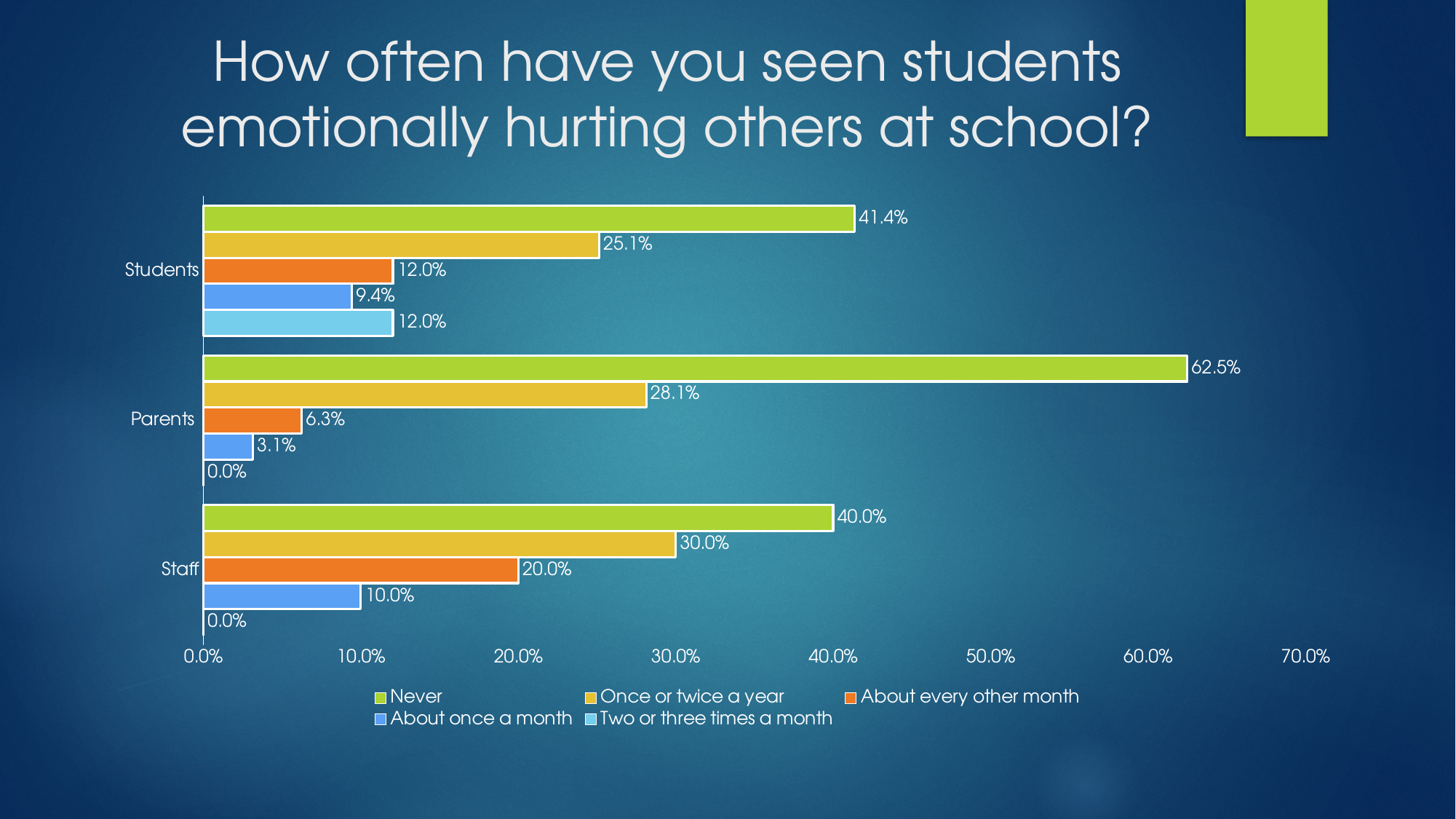

# How often have you seen students emotionally hurting others at school?

### Chart

| Category | Two or three times a month | About once a month | About every other month | Once or twice a year | Never |
|---|---|---|---|---|---|
| Staff | 0.0 | 0.1 | 0.2 | 0.3 | 0.4 |
| Parents  | 0.0 | 0.03125 | 0.0625 | 0.28125 | 0.625 |
| Students | 0.12041884816753927 | 0.09424083769633508 | 0.12041884816753927 | 0.2513089005235602 | 0.41361256544502617 |